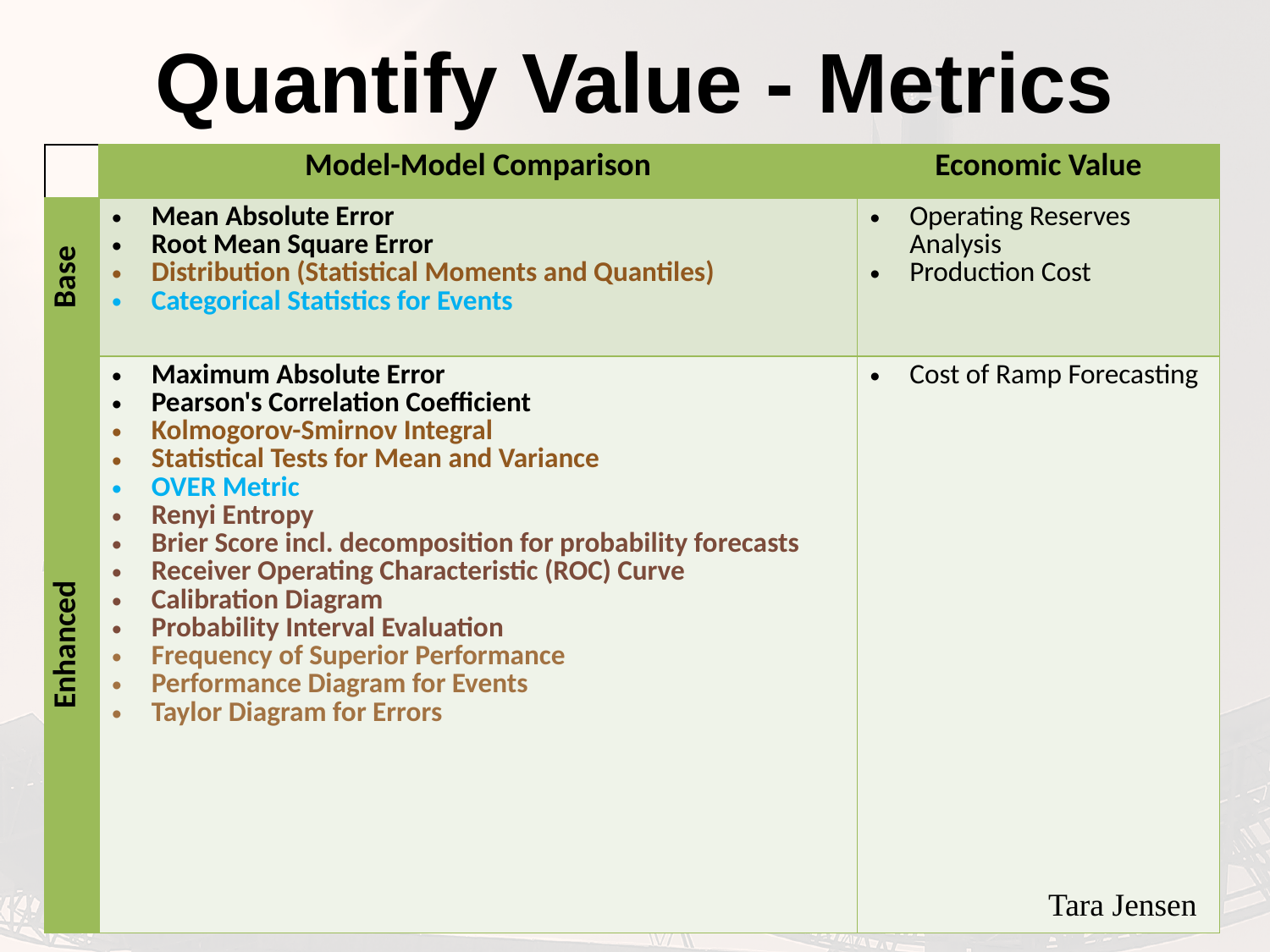

# Quantify Value - Metrics
|  | Model-Model Comparison | Economic Value |
| --- | --- | --- |
| Base | Mean Absolute Error Root Mean Square Error Distribution (Statistical Moments and Quantiles) Categorical Statistics for Events | Operating Reserves Analysis Production Cost |
| Enhanced | Maximum Absolute Error Pearson's Correlation Coefficient Kolmogorov-Smirnov Integral Statistical Tests for Mean and Variance OVER Metric Renyi Entropy Brier Score incl. decomposition for probability forecasts Receiver Operating Characteristic (ROC) Curve Calibration Diagram Probability Interval Evaluation Frequency of Superior Performance Performance Diagram for Events Taylor Diagram for Errors | Cost of Ramp Forecasting |

Tara Jensen